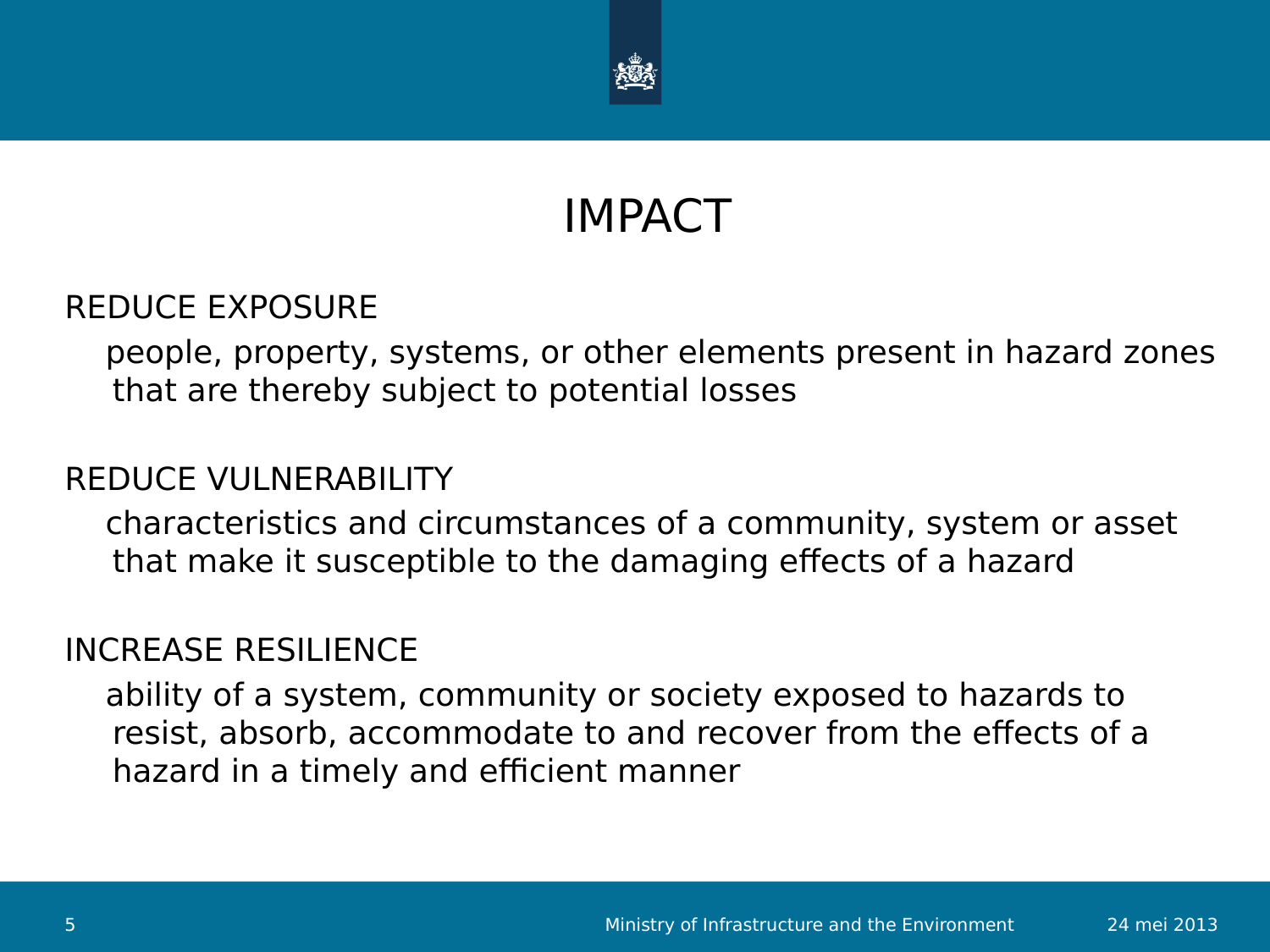

# IMPACT
REDUCE EXPOSURE
    people, property, systems, or other elements present in hazard zones that are thereby subject to potential losses

REDUCE VULNERABILITY
    characteristics and circumstances of a community, system or asset that make it susceptible to the damaging effects of a hazard

INCREASE RESILIENCE
    ability of a system, community or society exposed to hazards to resist, absorb, accommodate to and recover from the effects of a hazard in a timely and efficient manner

Ministry of Infrastructure and the Environment
5
24 mei 2013